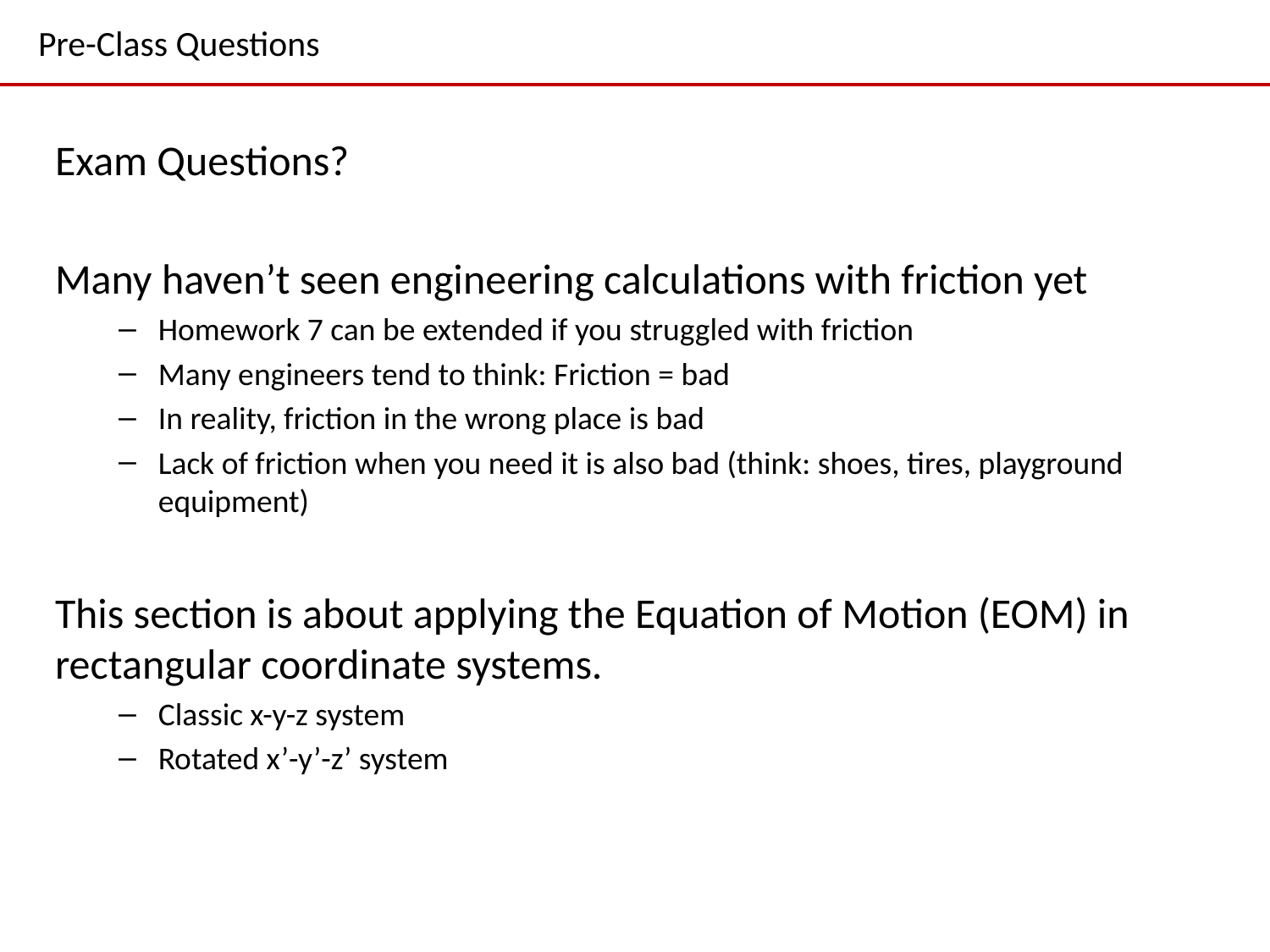

# Pre-Class Questions

Exam Questions?

Many haven’t seen engineering calculations with friction yet
Homework 7 can be extended if you struggled with friction
Many engineers tend to think: Friction = bad
In reality, friction in the wrong place is bad
Lack of friction when you need it is also bad (think: shoes, tires, playground equipment)

This section is about applying the Equation of Motion (EOM) in rectangular coordinate systems.
Classic x-y-z system
Rotated x’-y’-z’ system